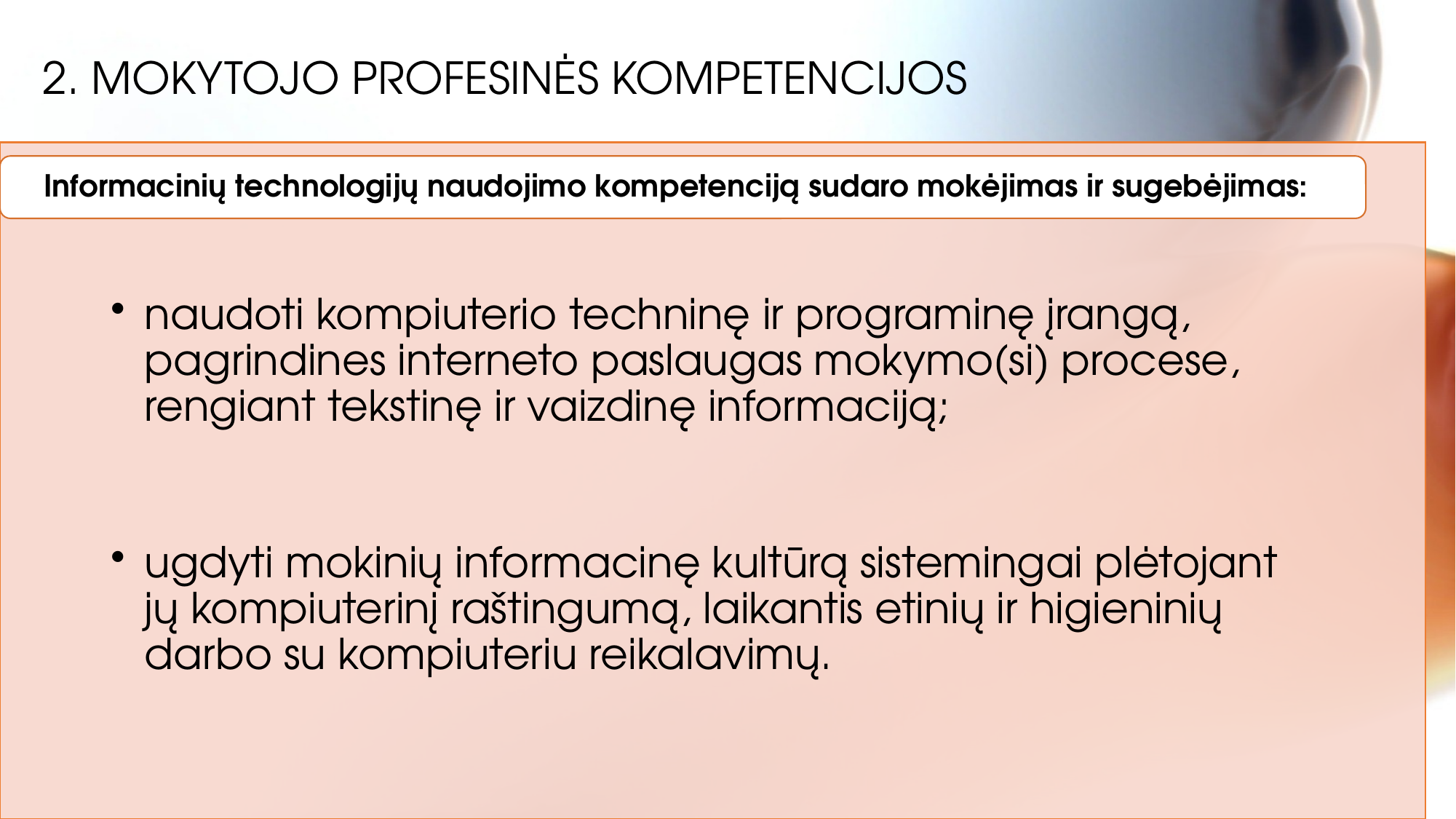

# 2. MOKYTOJO PROFESINĖS KOMPETENCIJOS

naudoti kompiuterio techninę ir programinę įrangą, pagrindines interneto paslaugas mokymo(si) procese, rengiant tekstinę ir vaizdinę informaciją;

ugdyti mokinių informacinę kultūrą sistemingai plėtojant jų kompiuterinį raštingumą, laikantis etinių ir higieninių darbo su kompiuteriu reikalavimų.
Informacinių technologijų naudojimo kompetenciją sudaro mokėjimas ir sugebėjimas: